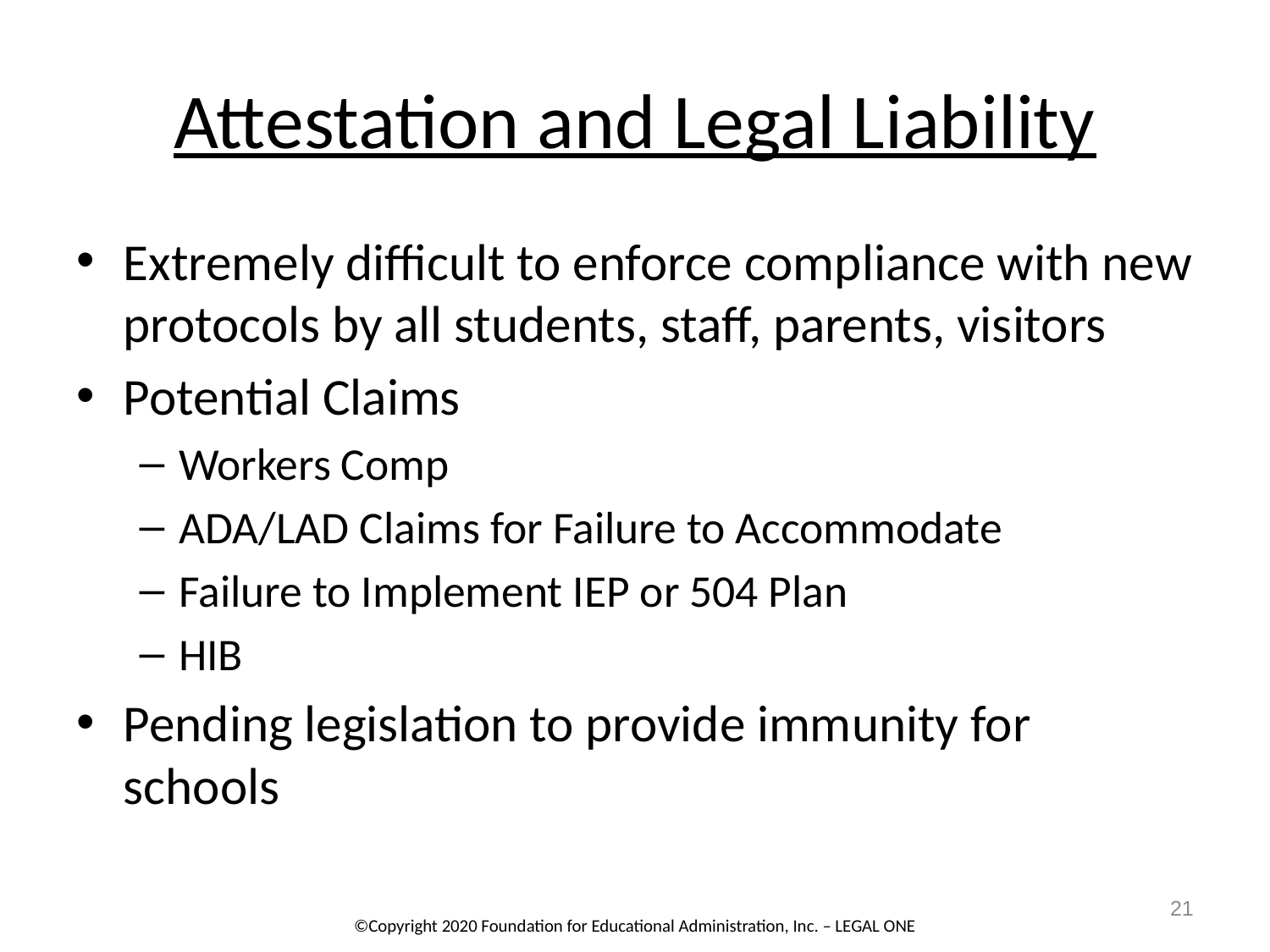

# Attestation and Legal Liability
Extremely difficult to enforce compliance with new protocols by all students, staff, parents, visitors
Potential Claims
Workers Comp
ADA/LAD Claims for Failure to Accommodate
Failure to Implement IEP or 504 Plan
HIB
Pending legislation to provide immunity for schools
21